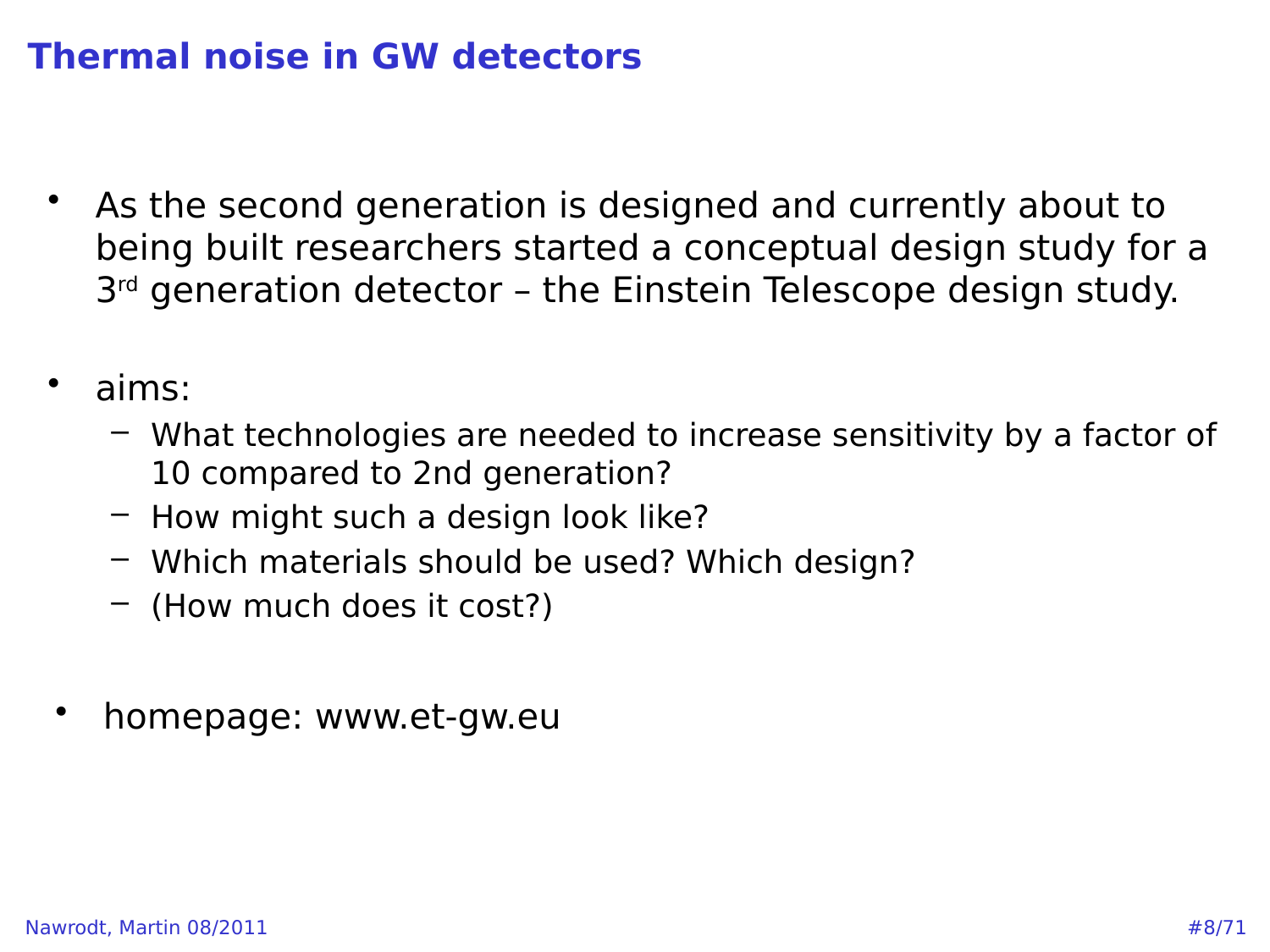

# Thermal noise in GW detectors
As the second generation is designed and currently about to being built researchers started a conceptual design study for a 3rd generation detector – the Einstein Telescope design study.

aims:
What technologies are needed to increase sensitivity by a factor of 10 compared to 2nd generation?
How might such a design look like?
Which materials should be used? Which design?
(How much does it cost?)

homepage: www.et-gw.eu

#8/71